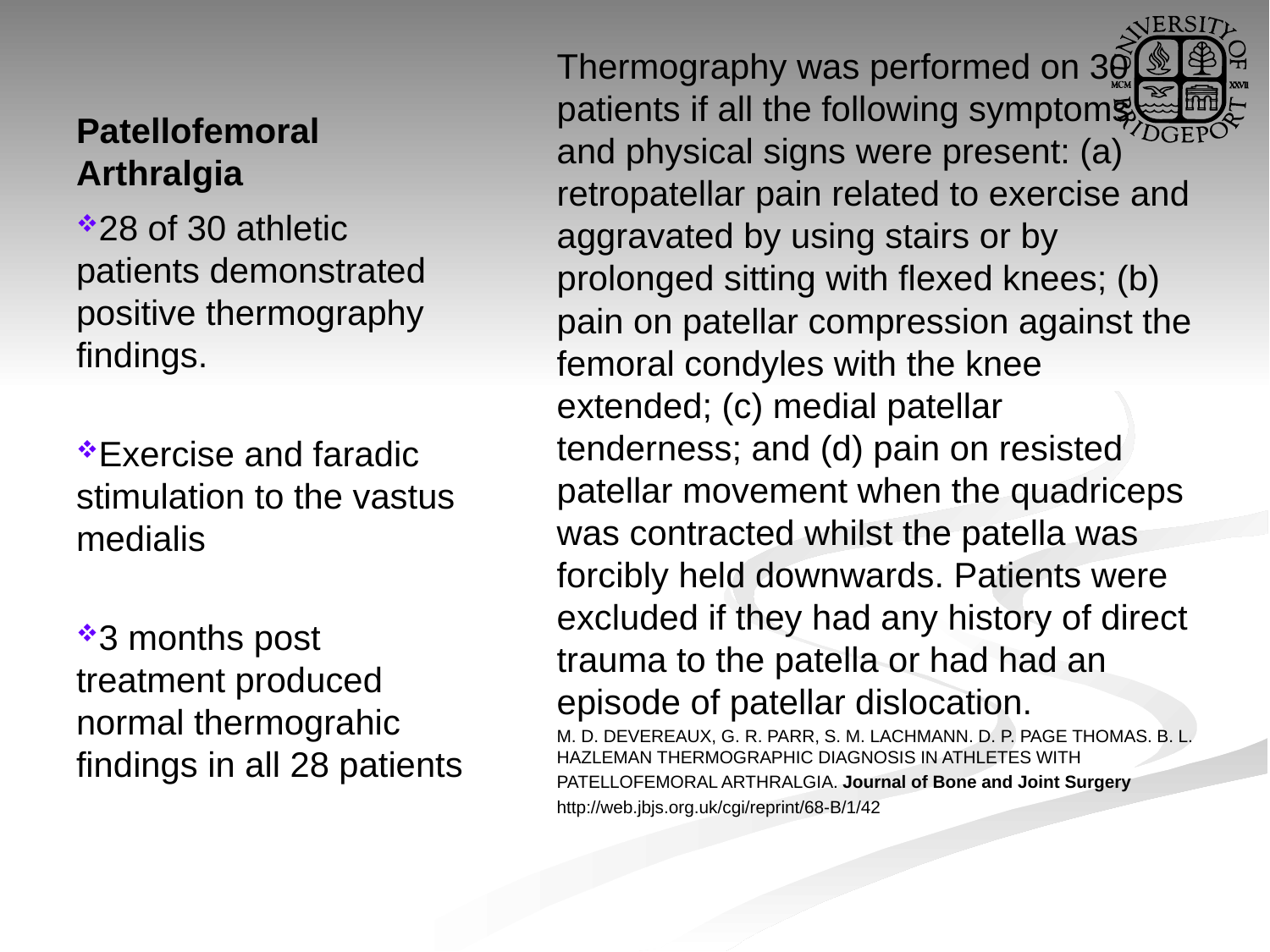

# Patellofemoral Arthralgia
	Thermography was performed on 30 patients if all the following symptoms and physical signs were present: (a) retropatellar pain related to exercise and aggravated by using stairs or by prolonged sitting with flexed knees; (b) pain on patellar compression against the femoral condyles with the knee extended; (c) medial patellar tenderness; and (d) pain on resisted patellar movement when the quadriceps was contracted whilst the patella was forcibly held downwards. Patients were excluded if they had any history of direct trauma to the patella or had had an episode of patellar dislocation.
	M. D. DEVEREAUX, G. R. PARR, S. M. LACHMANN. D. P. PAGE THOMAS. B. L. HAZLEMAN THERMOGRAPHIC DIAGNOSIS IN ATHLETES WITH
	PATELLOFEMORAL ARTHRALGIA. Journal of Bone and Joint Surgery
	http://web.jbjs.org.uk/cgi/reprint/68-B/1/42

28 of 30 athletic patients demonstrated  positive thermography findings.

Exercise and faradic stimulation to the vastus medialis

3 months post treatment produced normal thermograhic findings in all 28 patients